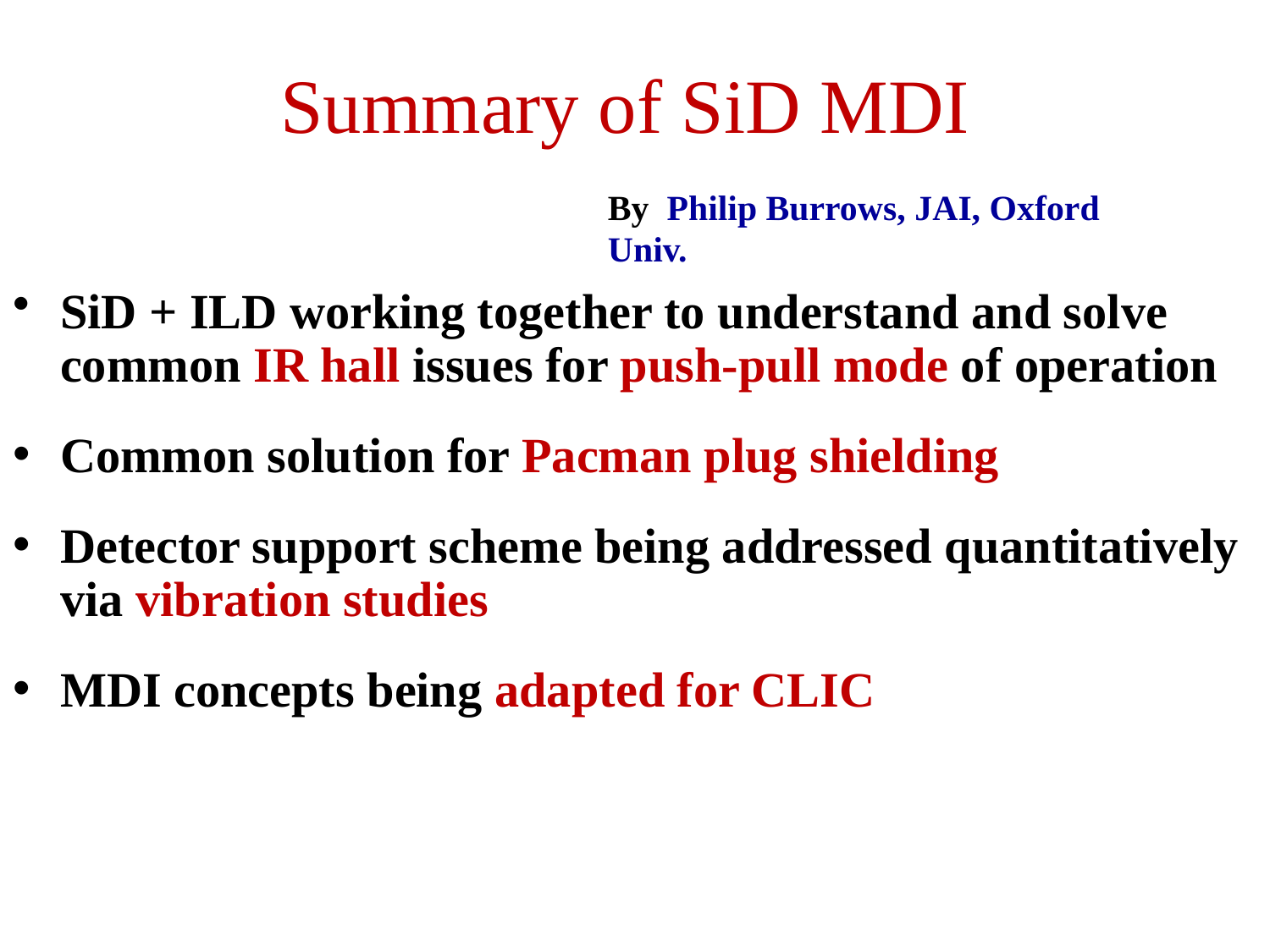

# Summary of SiD MDI
By  Philip Burrows, JAI, Oxford Univ.
SiD + ILD working together to understand and solve common IR hall issues for push-pull mode of operation

Common solution for Pacman plug shielding

Detector support scheme being addressed quantitatively via vibration studies

MDI concepts being adapted for CLIC